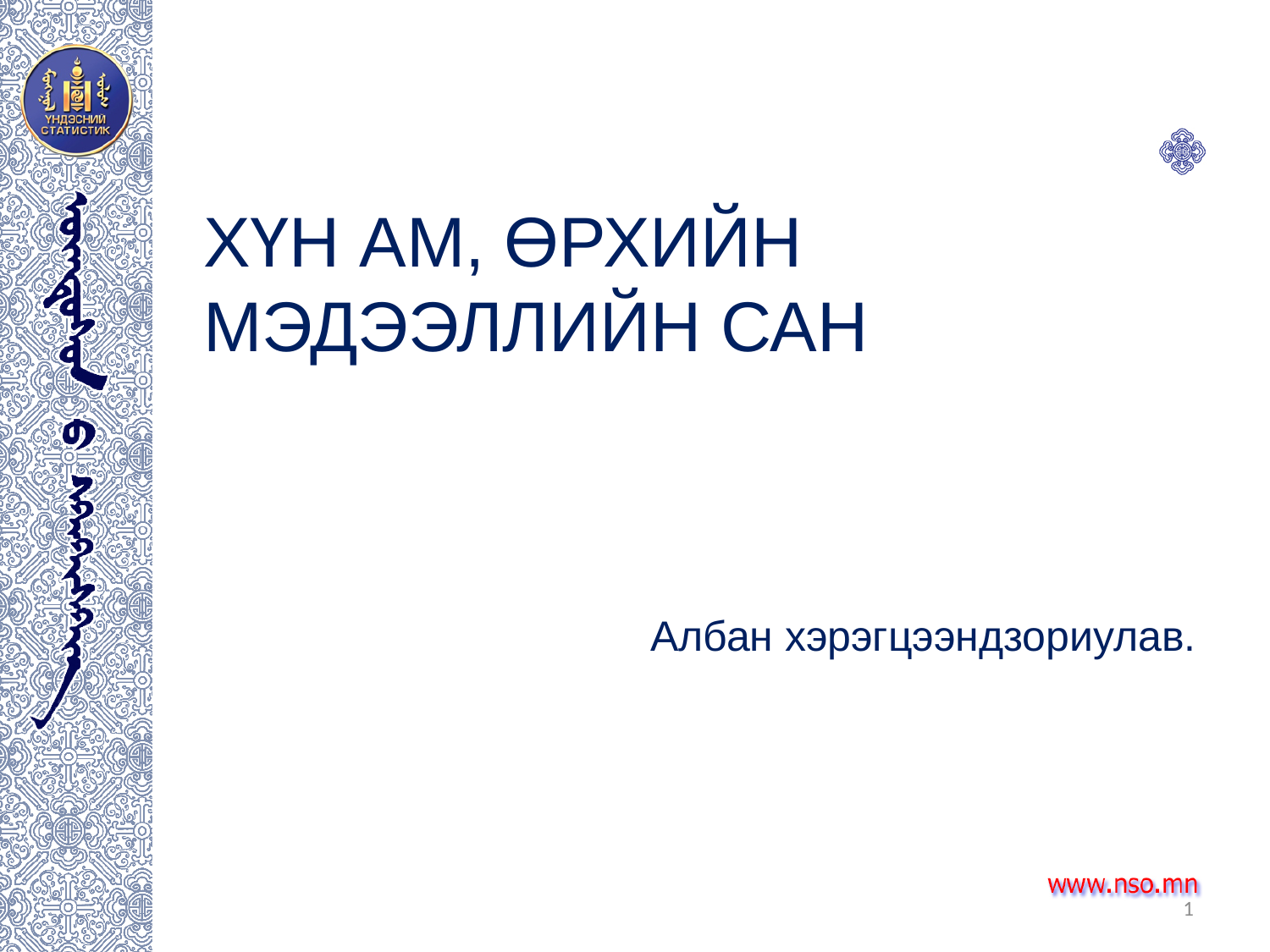

Хүн ам, өрхийн мэдээллийн сан
Албан хэрэгцээндзориулав.
1